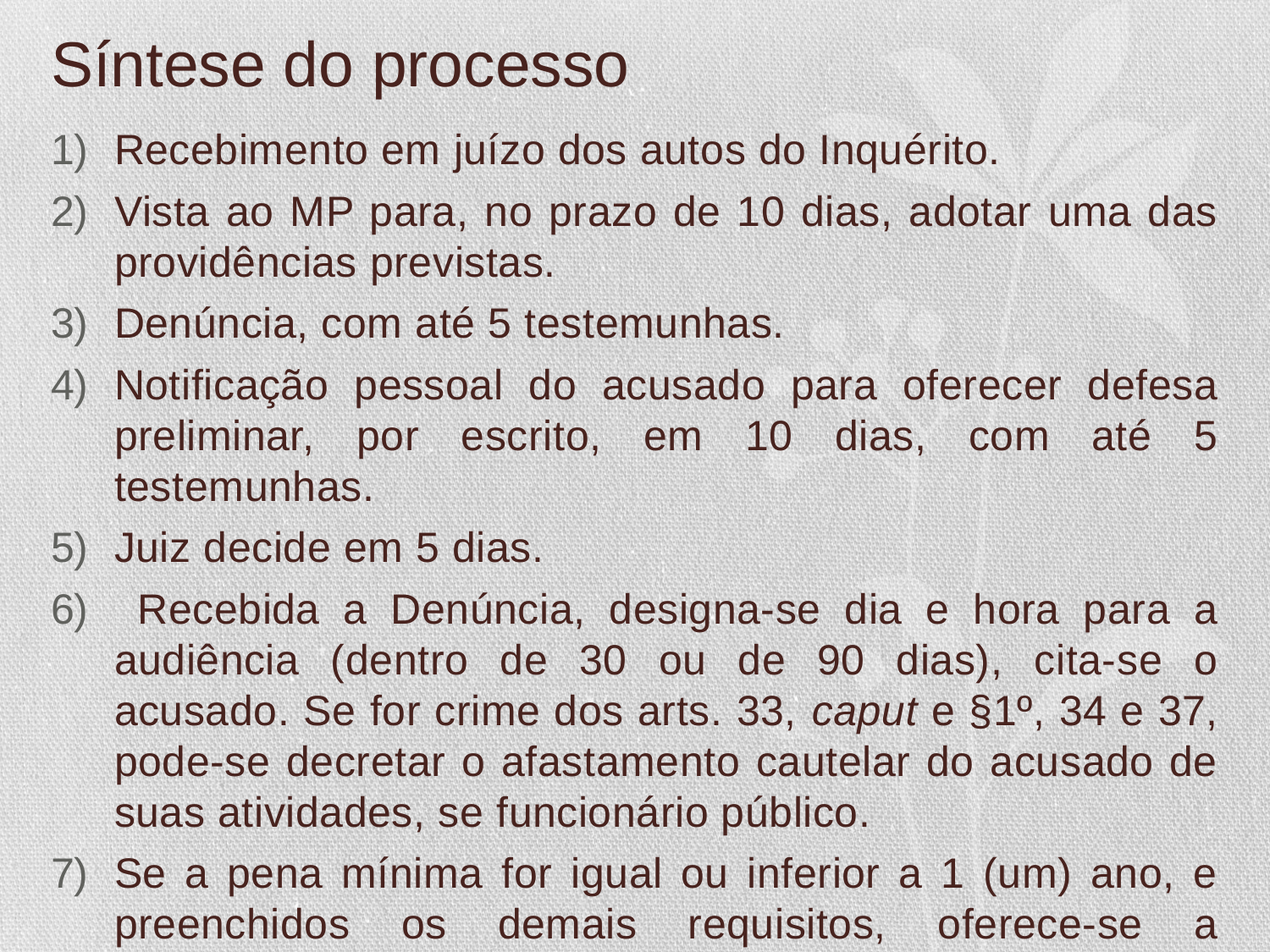

# Síntese do processo
Recebimento em juízo dos autos do Inquérito.
Vista ao MP para, no prazo de 10 dias, adotar uma das providências previstas.
Denúncia, com até 5 testemunhas.
Notificação pessoal do acusado para oferecer defesa preliminar, por escrito, em 10 dias, com até 5 testemunhas.
Juiz decide em 5 dias.
 Recebida a Denúncia, designa-se dia e hora para a audiência (dentro de 30 ou de 90 dias), cita-se o acusado. Se for crime dos arts. 33, caput e §1º, 34 e 37, pode-se decretar o afastamento cautelar do acusado de suas atividades, se funcionário público.
Se a pena mínima for igual ou inferior a 1 (um) ano, e preenchidos os demais requisitos, oferece-se a suspensão condicional do processo.